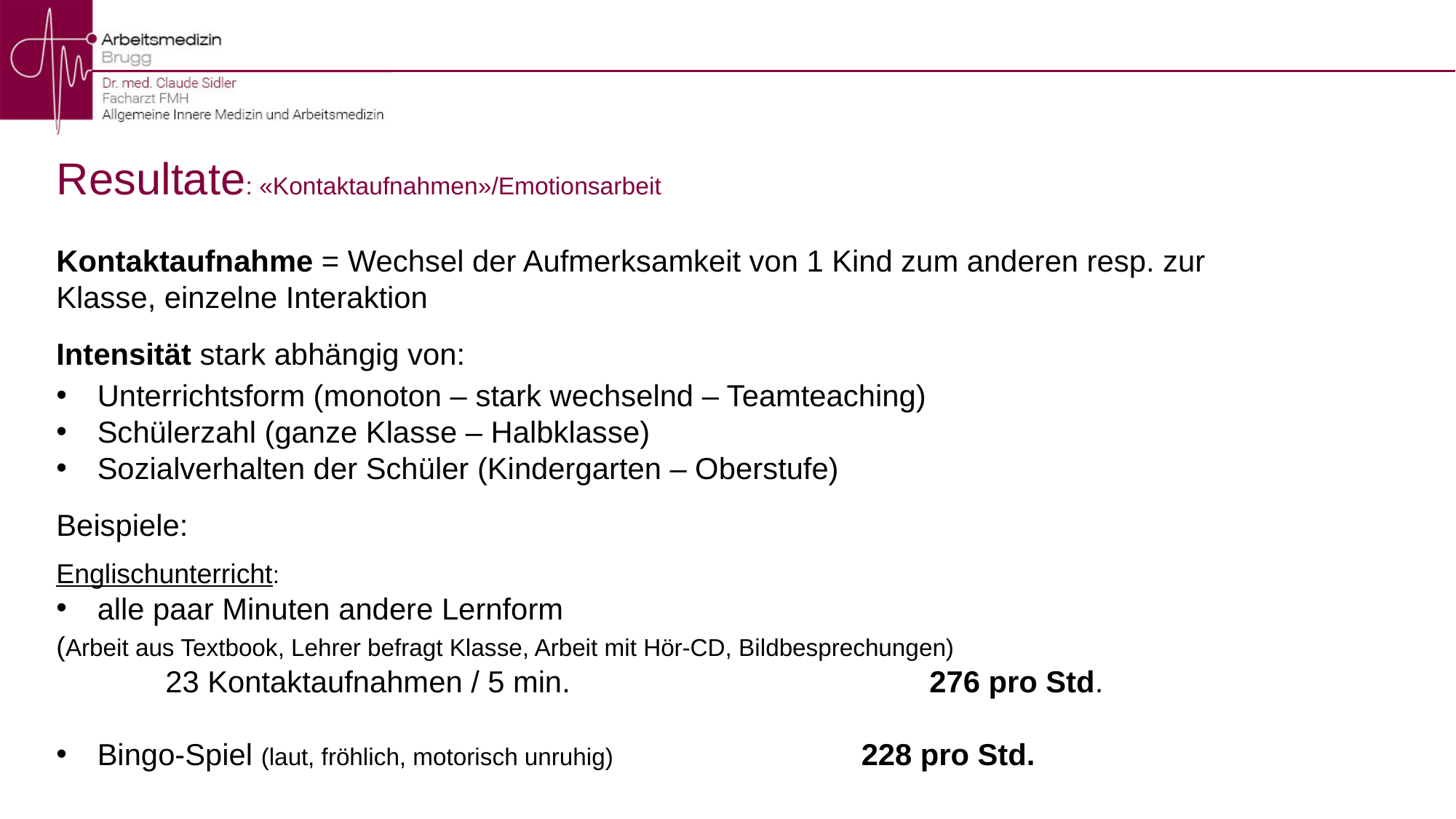

# Resultate: «Kontaktaufnahmen»/Emotionsarbeit
Kontaktaufnahme = Wechsel der Aufmerksamkeit von 1 Kind zum anderen resp. zur Klasse, einzelne Interaktion

Intensität stark abhängig von:

Unterrichtsform (monoton – stark wechselnd – Teamteaching)
Schülerzahl (ganze Klasse – Halbklasse)
Sozialverhalten der Schüler (Kindergarten – Oberstufe)

Beispiele:

Englischunterricht:
alle paar Minuten andere Lernform
(Arbeit aus Textbook, Lehrer befragt Klasse, Arbeit mit Hör-CD, Bildbesprechungen)
	23 Kontaktaufnahmen / 5 min.  				276 pro Std.

Bingo-Spiel (laut, fröhlich, motorisch unruhig)  			228 pro Std.